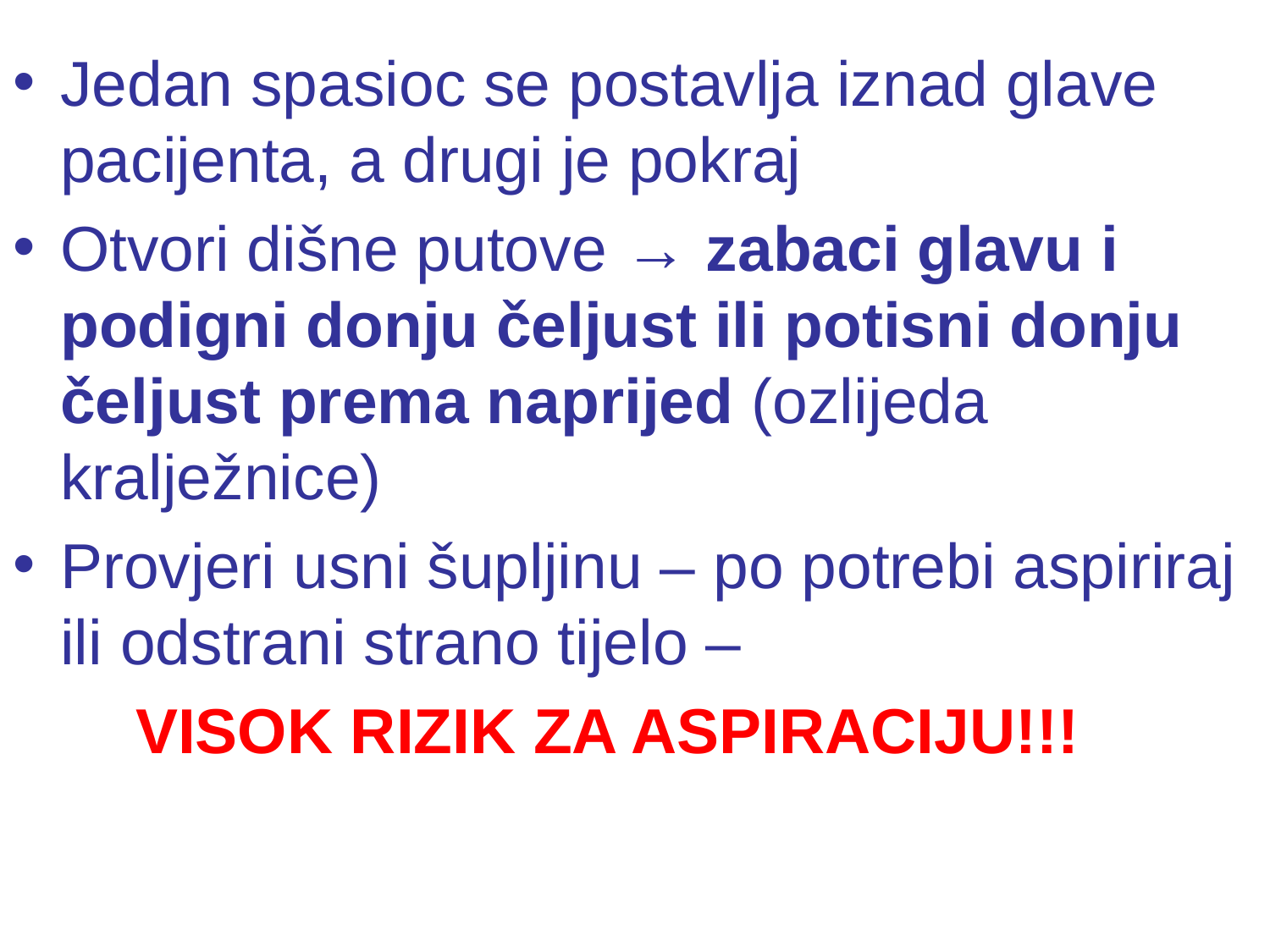

#
Jedan spasioc se postavlja iznad glave pacijenta, a drugi je pokraj
Otvori dišne putove → zabaci glavu i podigni donju čeljust ili potisni donju čeljust prema naprijed (ozlijeda kralježnice)
Provjeri usni šupljinu – po potrebi aspiriraj ili odstrani strano tijelo –
       VISOK RIZIK ZA ASPIRACIJU!!!